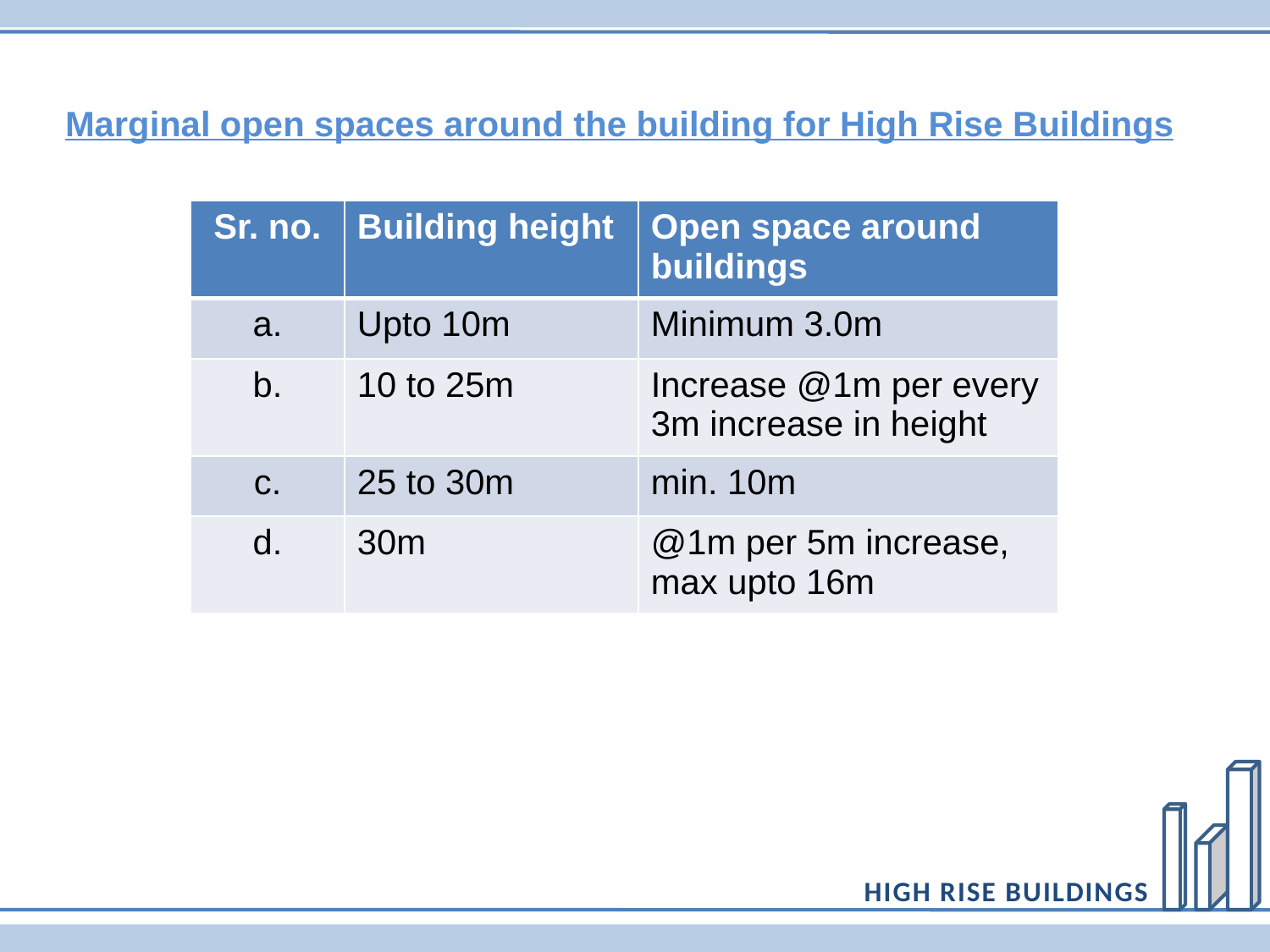

Marginal open spaces around the building for High Rise Buildings
| Sr. no. | Building height | Open space around buildings |
| --- | --- | --- |
| a. | Upto 10m | Minimum 3.0m |
| b. | 10 to 25m | Increase @1m per every 3m increase in height |
| c. | 25 to 30m | min. 10m |
| d. | 30m | @1m per 5m increase, max upto 16m |